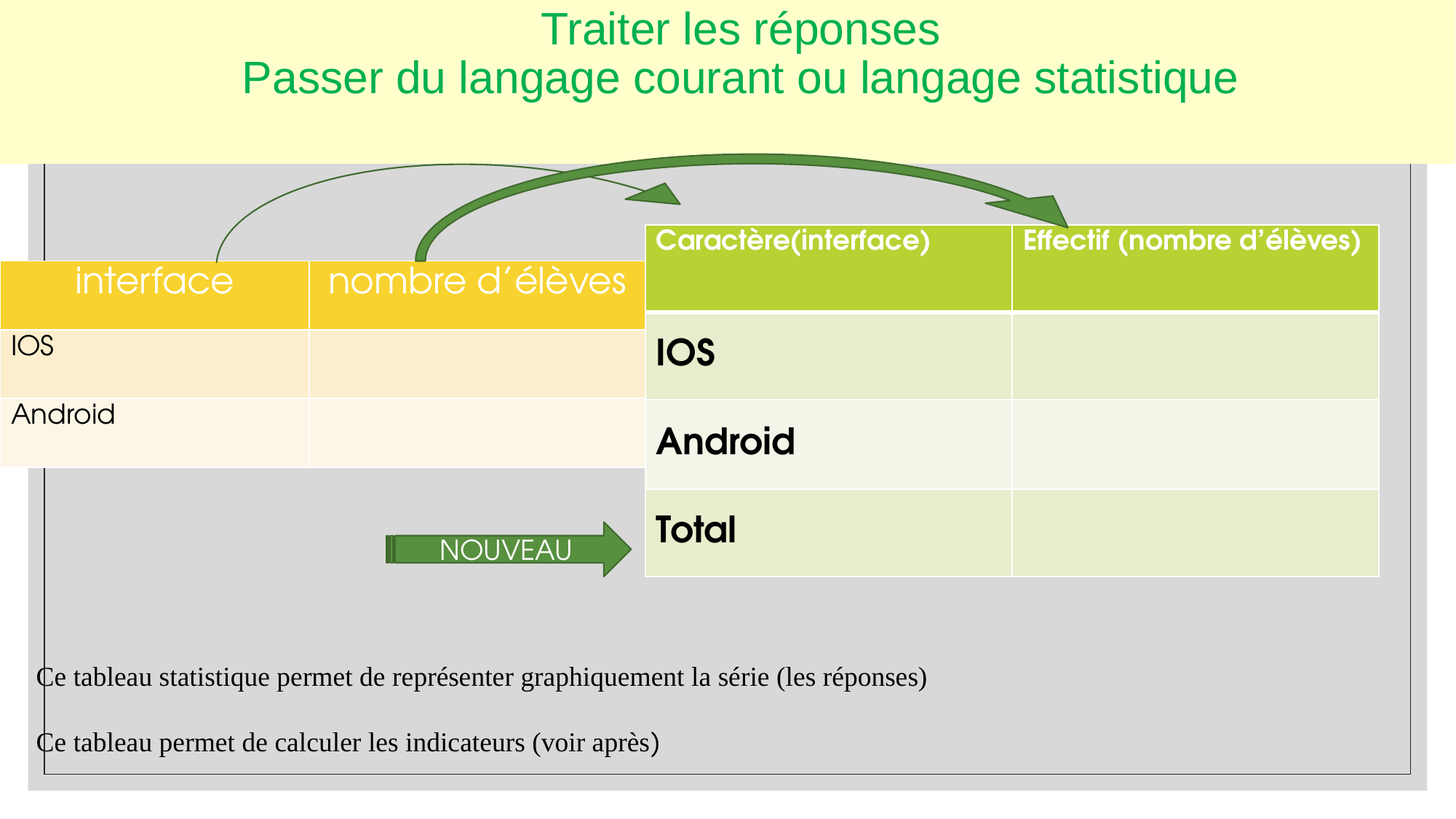

# Traiter les réponses Passer du langage courant ou langage statistique

| Caractère(interface) | Effectif (nombre d’élèves) |
| --- | --- |
| IOS |  |
| Android |  |
| Total |  |
| interface | nombre d’élèves |
| --- | --- |
| IOS |  |
| Android |  |
NOUVEAU
Ce tableau statistique permet de représenter graphiquement la série (les réponses)

Ce tableau permet de calculer les indicateurs (voir après)